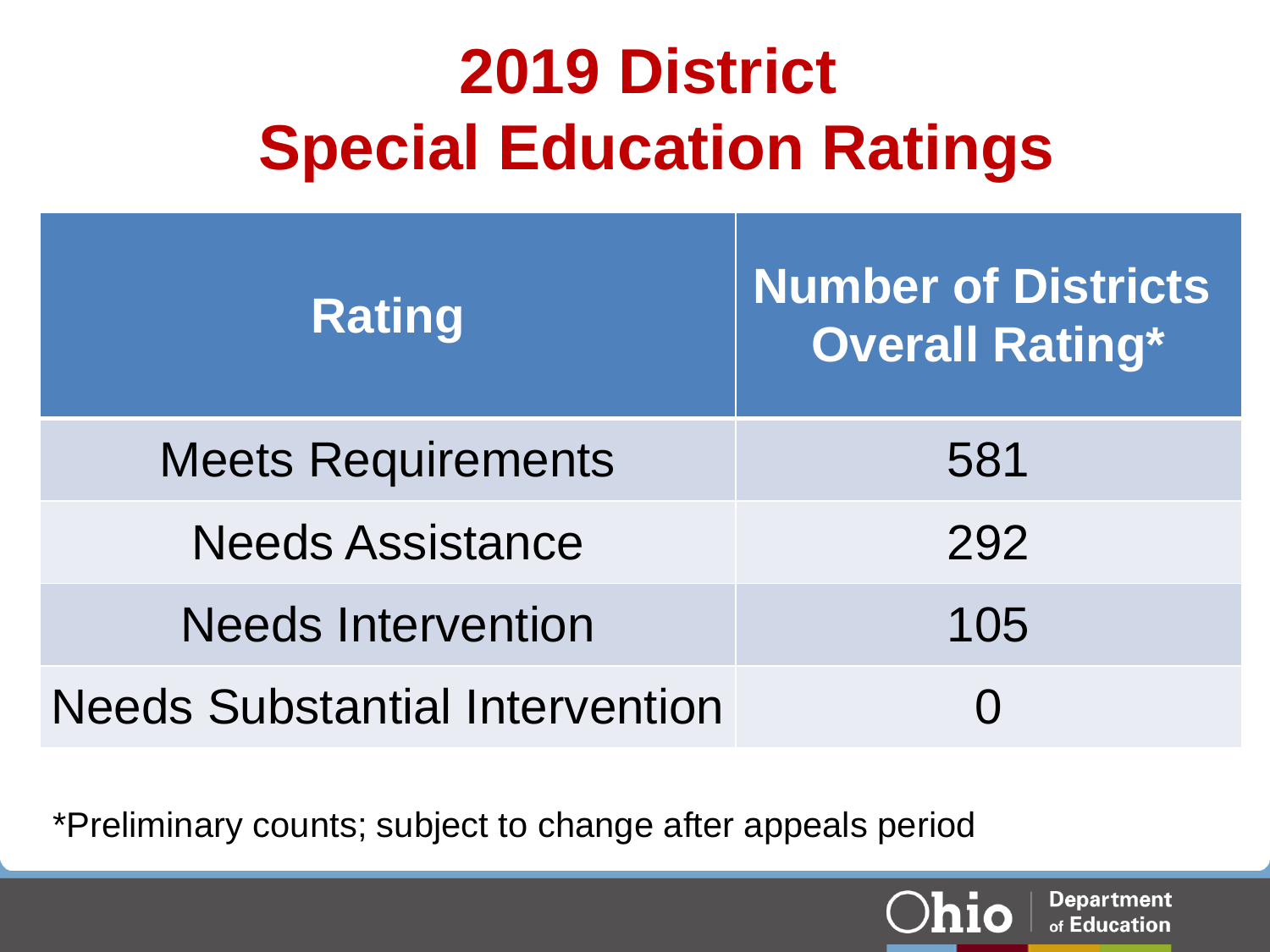

# 2019 District Special Education Ratings
| Rating | Number of Districts Overall Rating\* |
| --- | --- |
| Meets Requirements | 581 |
| Needs Assistance | 292 |
| Needs Intervention | 105 |
| Needs Substantial Intervention | 0 |
*Preliminary counts; subject to change after appeals period